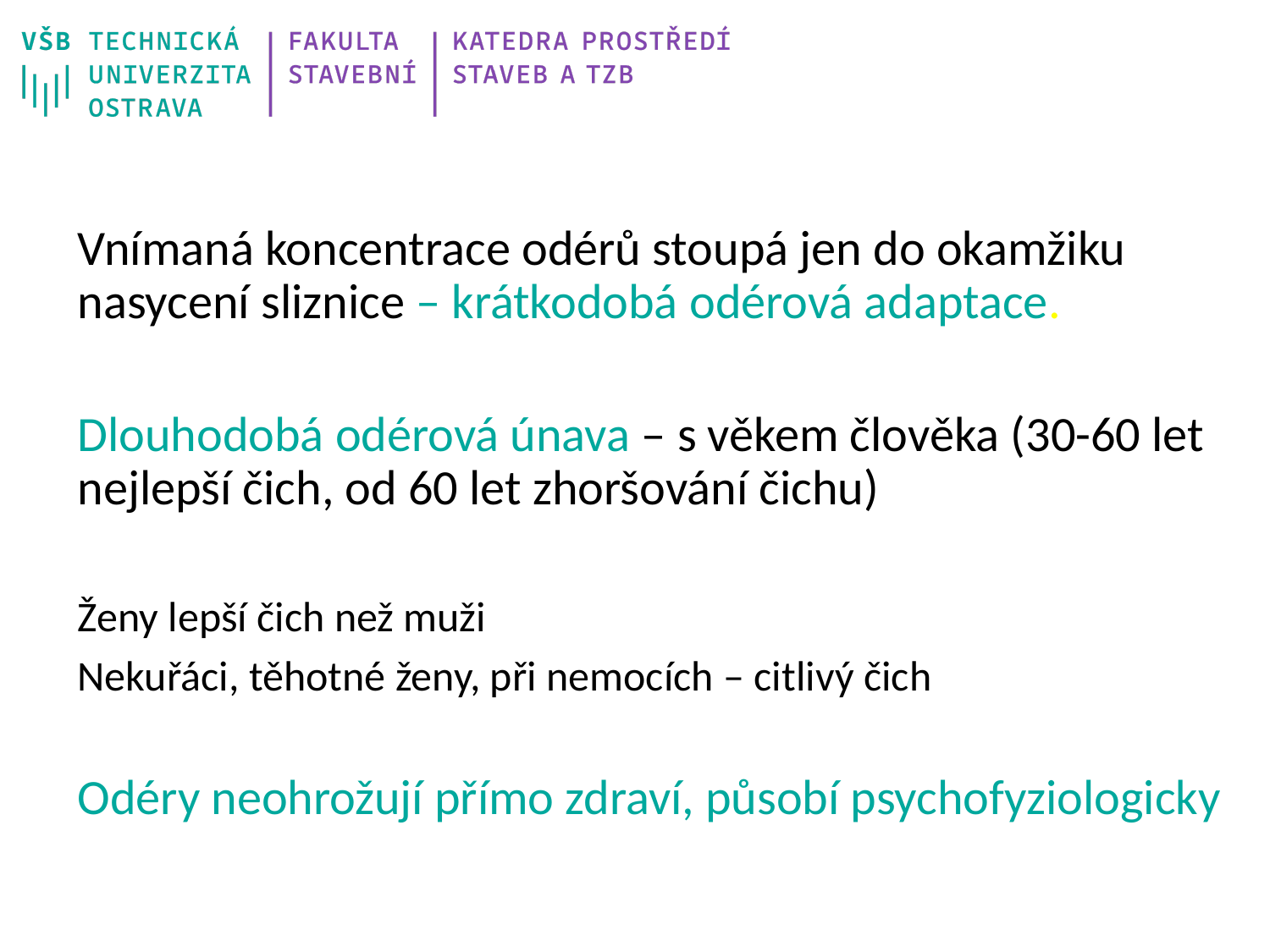

Vnímaná koncentrace odérů stoupá jen do okamžiku nasycení sliznice – krátkodobá odérová adaptace.

Dlouhodobá odérová únava – s věkem člověka (30-60 let nejlepší čich, od 60 let zhoršování čichu)

Ženy lepší čich než muži
Nekuřáci, těhotné ženy, při nemocích – citlivý čich

Odéry neohrožují přímo zdraví, působí psychofyziologicky